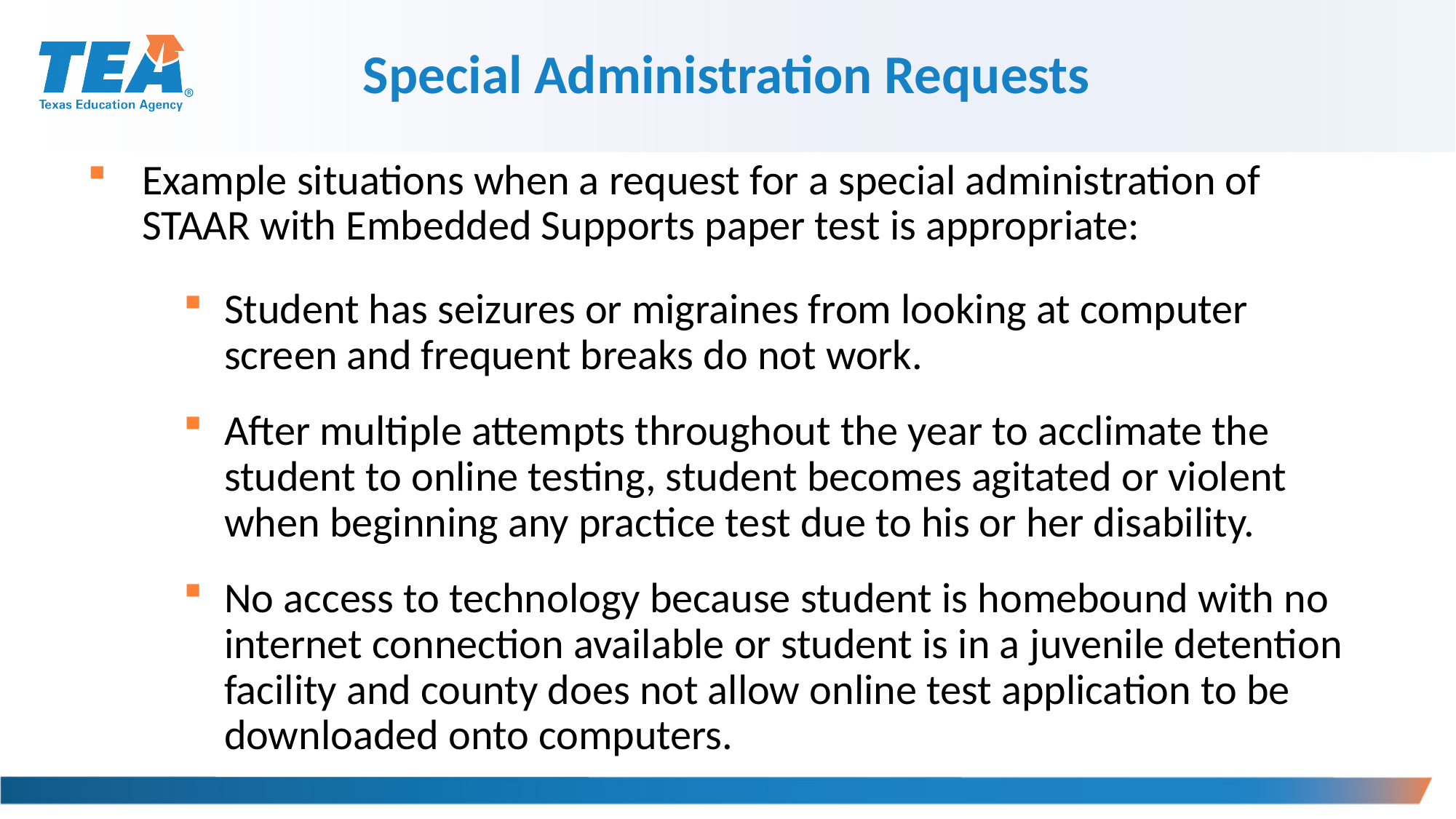

Special Administration Requests
Example situations when a request for a special administration of STAAR with Embedded Supports paper test is appropriate:

Student has seizures or migraines from looking at computer screen and frequent breaks do not work.

After multiple attempts throughout the year to acclimate the student to online testing, student becomes agitated or violent when beginning any practice test due to his or her disability.

No access to technology because student is homebound with no internet connection available or student is in a juvenile detention facility and county does not allow online test application to be downloaded onto computers.